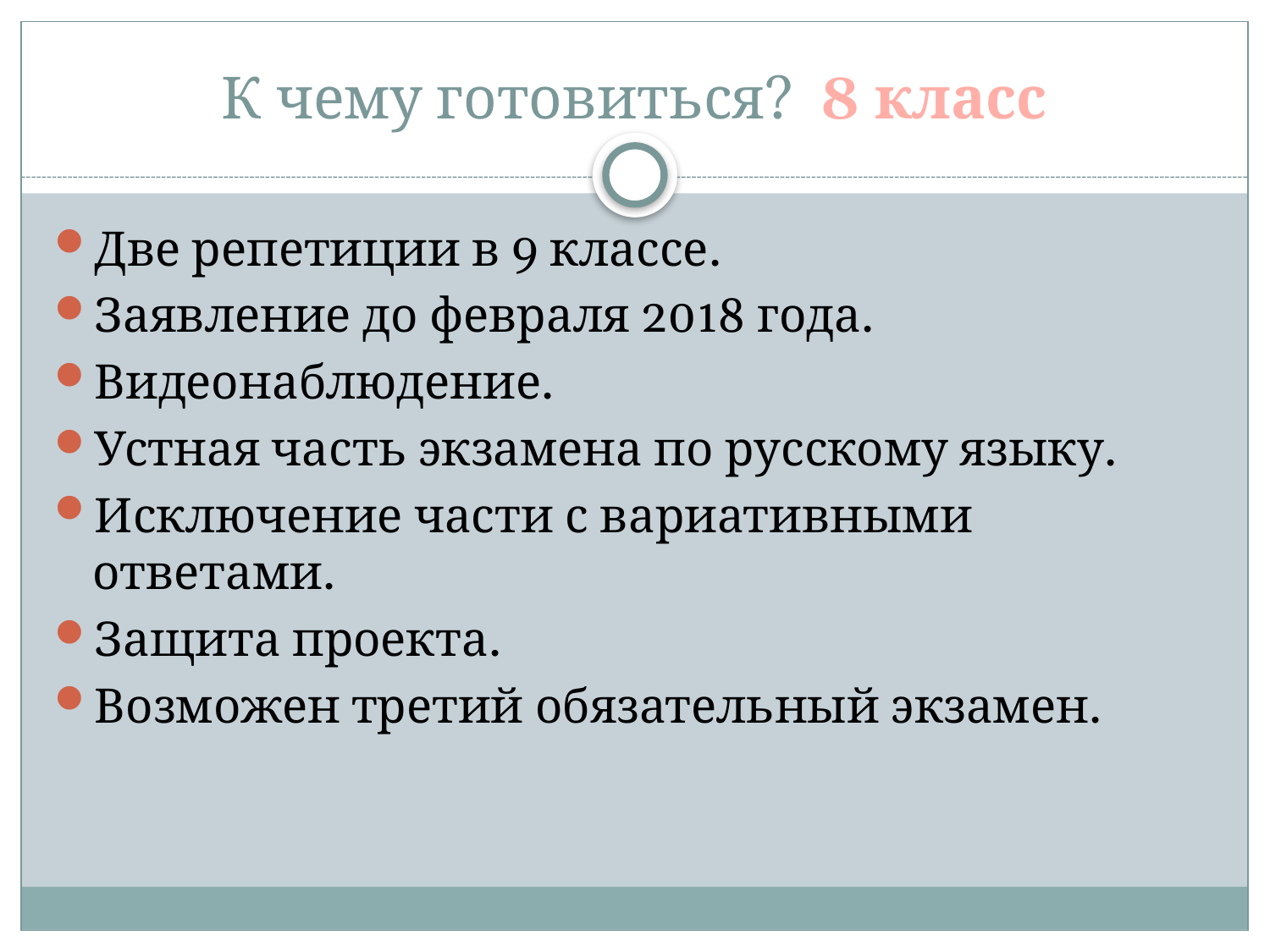

# К чему готовиться?  8 класс
Две репетиции в 9 классе.
Заявление до февраля 2018 года.
Видеонаблюдение.
Устная часть экзамена по русскому языку.
Исключение части с вариативными ответами.
Защита проекта.
Возможен третий обязательный экзамен.